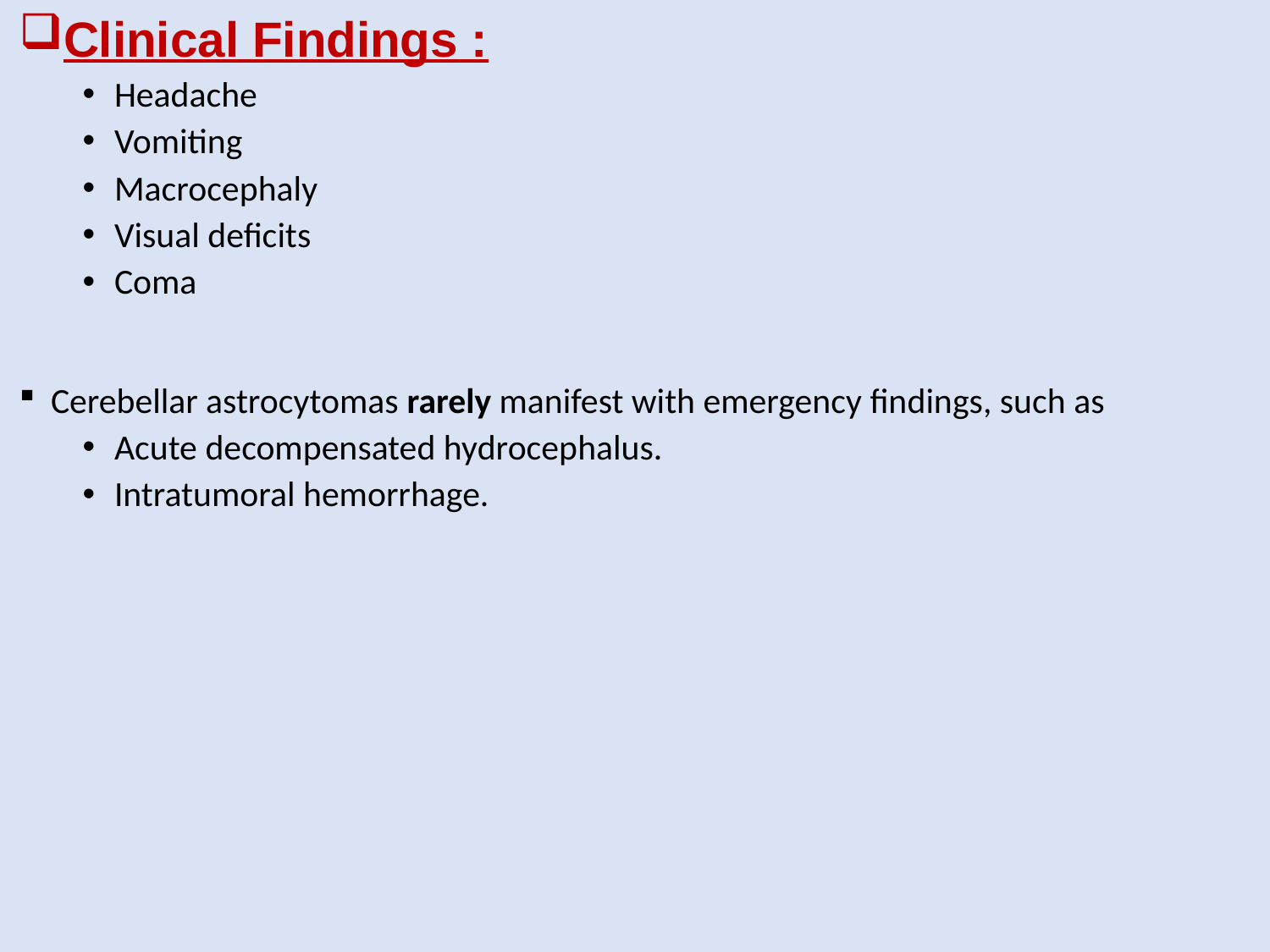

Clinical Findings :
Headache
Vomiting
Macrocephaly
Visual deficits
Coma

Cerebellar astrocytomas rarely manifest with emergency findings, such as
Acute decompensated hydrocephalus.
Intratumoral hemorrhage.